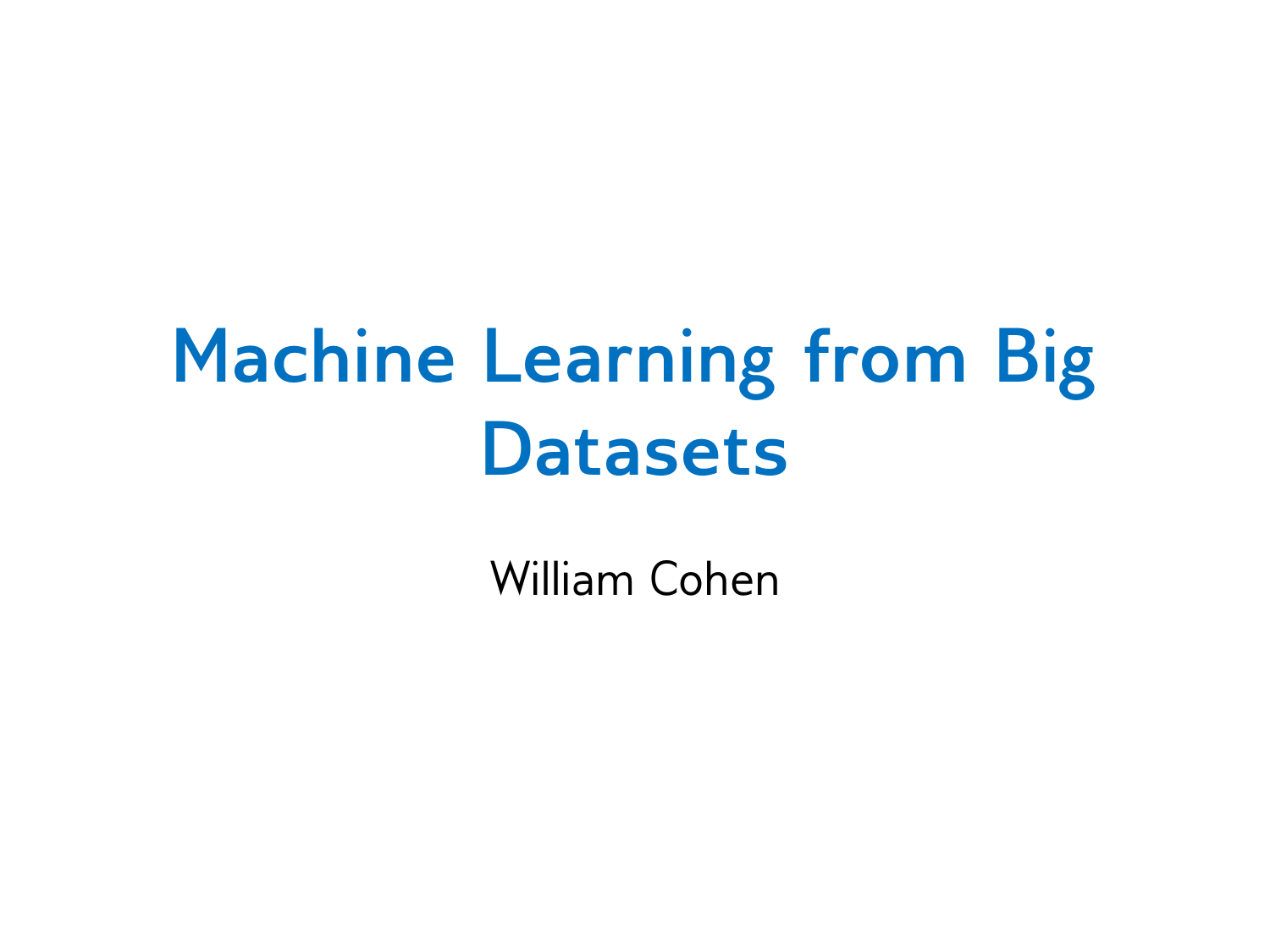

# Machine Learning from Big Datasets
William Cohen